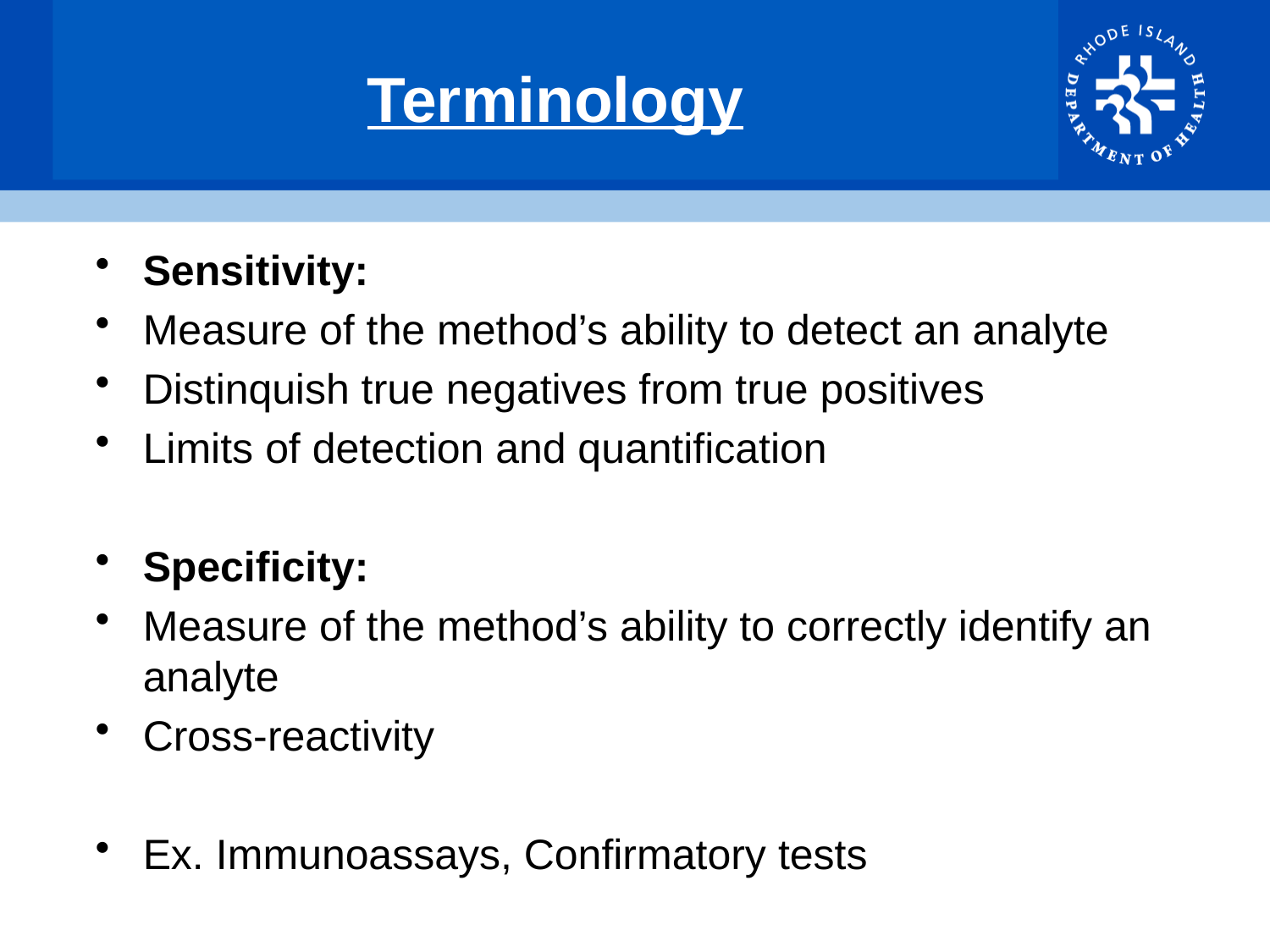

# Terminology
Sensitivity:
Measure of the method’s ability to detect an analyte
Distinquish true negatives from true positives
Limits of detection and quantification

Specificity:
Measure of the method’s ability to correctly identify an analyte
Cross-reactivity

Ex. Immunoassays, Confirmatory tests